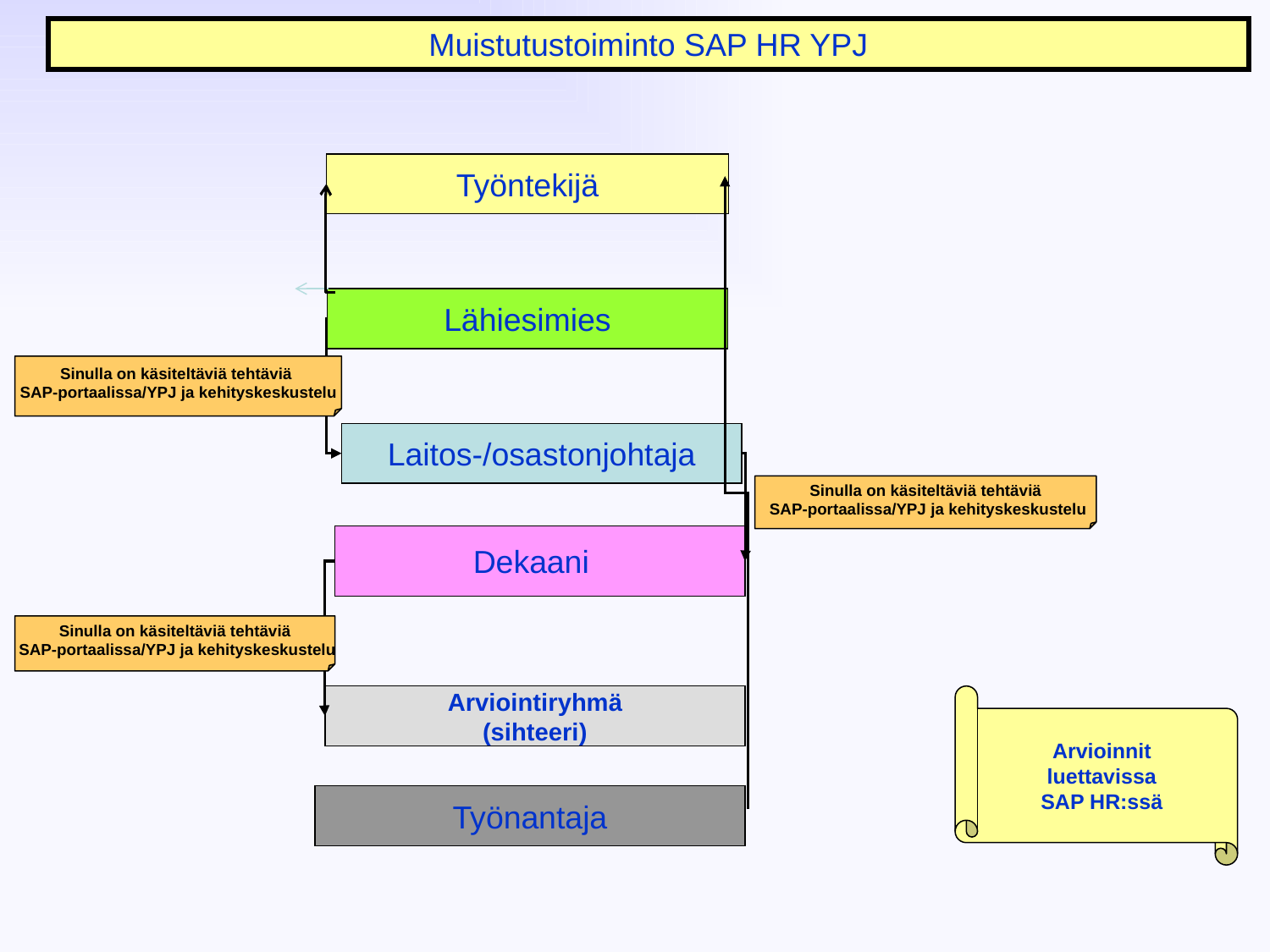

Muistutustoiminto SAP HR YPJ

Työntekijä
Lähiesimies
Sinulla on käsiteltäviä tehtäviä
SAP-portaalissa/YPJ ja kehityskeskustelu
Laitos-/osastonjohtaja
Sinulla on käsiteltäviä tehtäviä
 SAP-portaalissa/YPJ ja kehityskeskustelu

Dekaani

Sinulla on käsiteltäviä tehtäviä
 SAP-portaalissa/YPJ ja kehityskeskustelu
Arvioinnit
luettavissa
SAP HR:ssä
Arviointiryhmä
(sihteeri)
Työnantaja